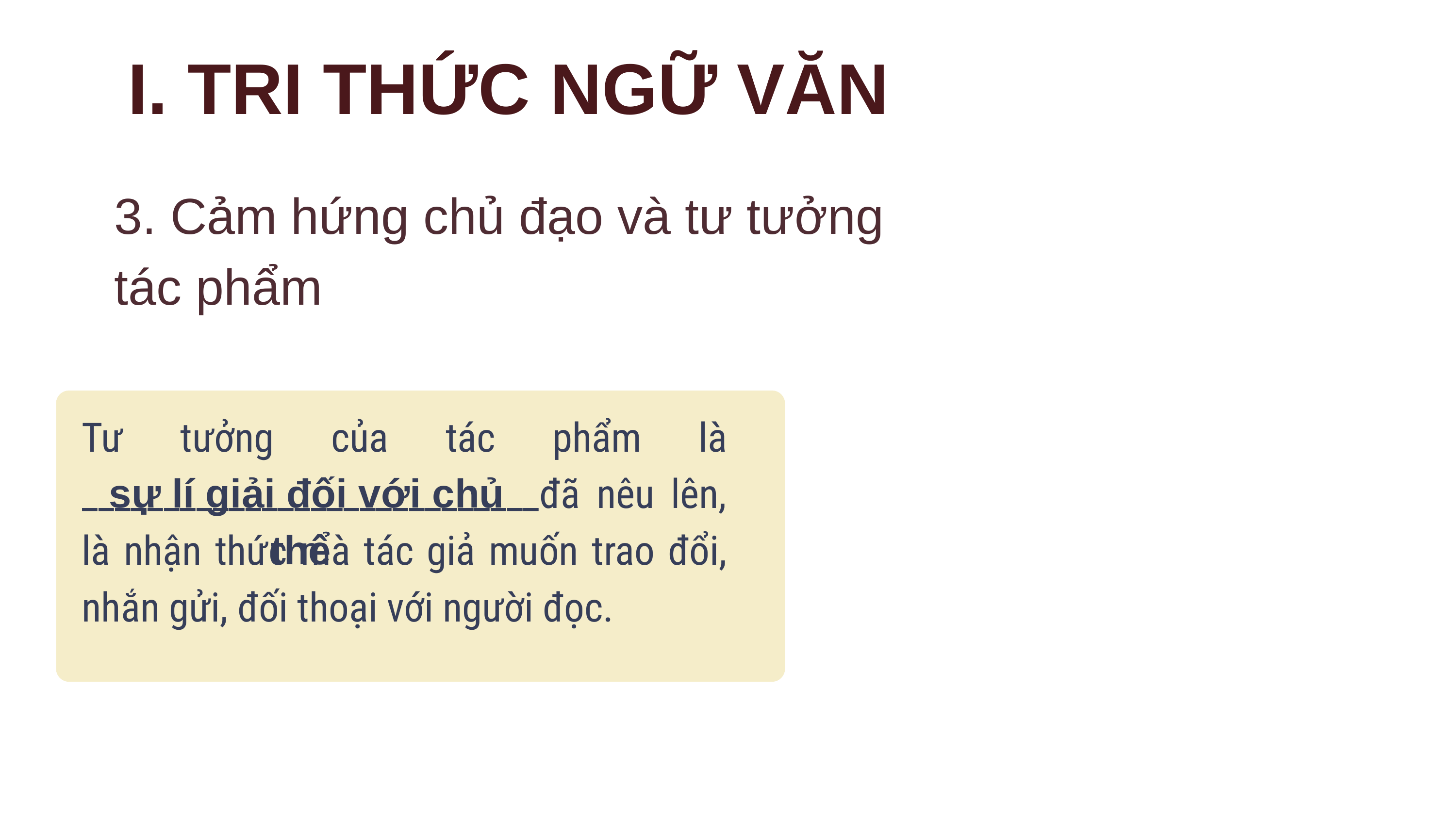

I. TRI THỨC NGỮ VĂN
3. Cảm hứng chủ đạo và tư tưởng tác phẩm

Tư tưởng của tác phẩm là ____________________________đã nêu lên, là nhận thức mà tác giả muốn trao đổi, nhắn gửi, đối thoại với người đọc.

sự lí giải đối với chủ thể